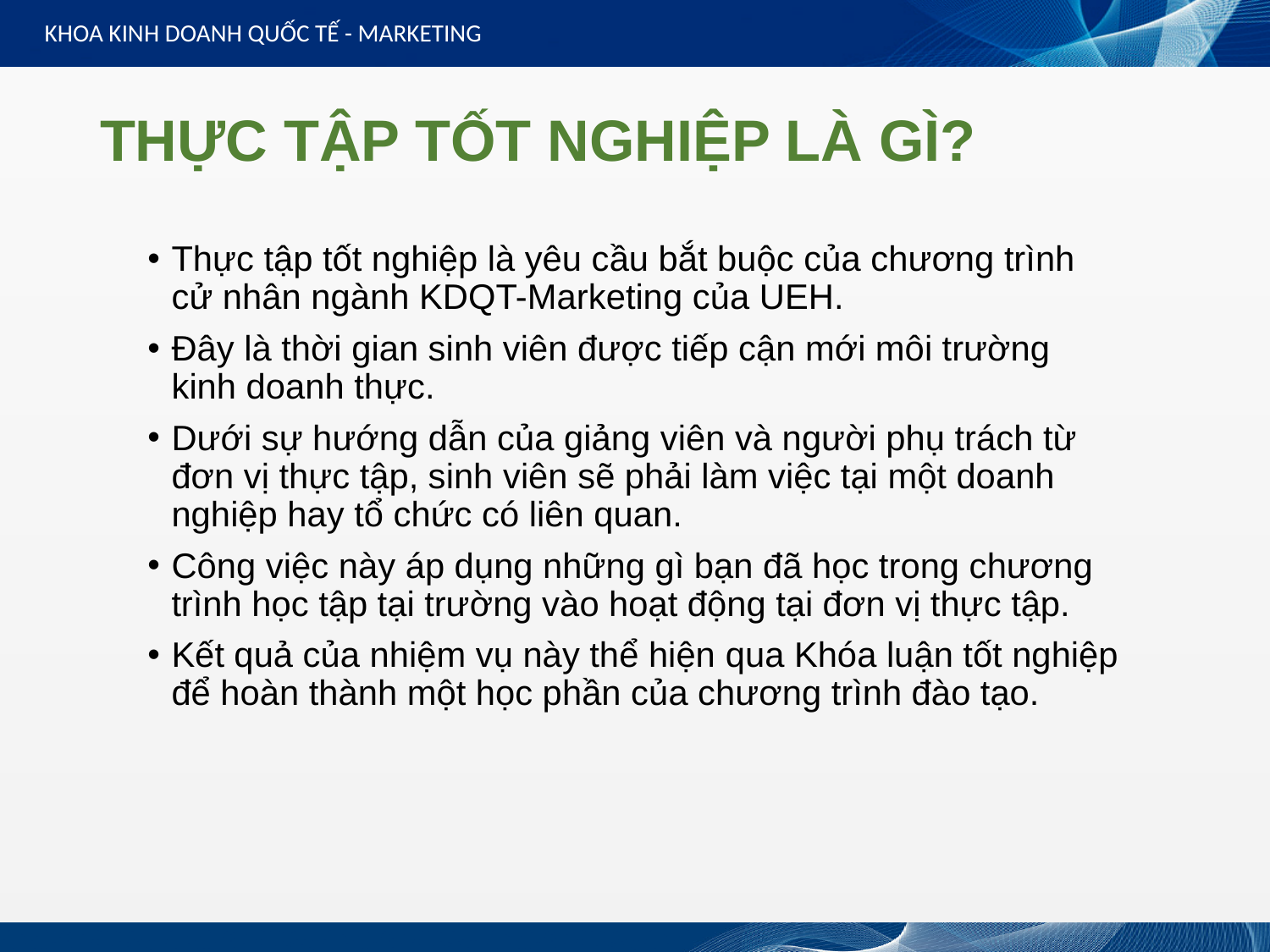

KHOA KINH DOANH QUỐC TẾ - MARKETING
# THỰC TẬP TỐT NGHIỆP LÀ GÌ?
Thực tập tốt nghiệp là yêu cầu bắt buộc của chương trình cử nhân ngành KDQT-Marketing của UEH.
Đây là thời gian sinh viên được tiếp cận mới môi trường kinh doanh thực.
Dưới sự hướng dẫn của giảng viên và người phụ trách từ đơn vị thực tập, sinh viên sẽ phải làm việc tại một doanh nghiệp hay tổ chức có liên quan.
Công việc này áp dụng những gì bạn đã học trong chương trình học tập tại trường vào hoạt động tại đơn vị thực tập.
Kết quả của nhiệm vụ này thể hiện qua Khóa luận tốt nghiệp để hoàn thành một học phần của chương trình đào tạo.